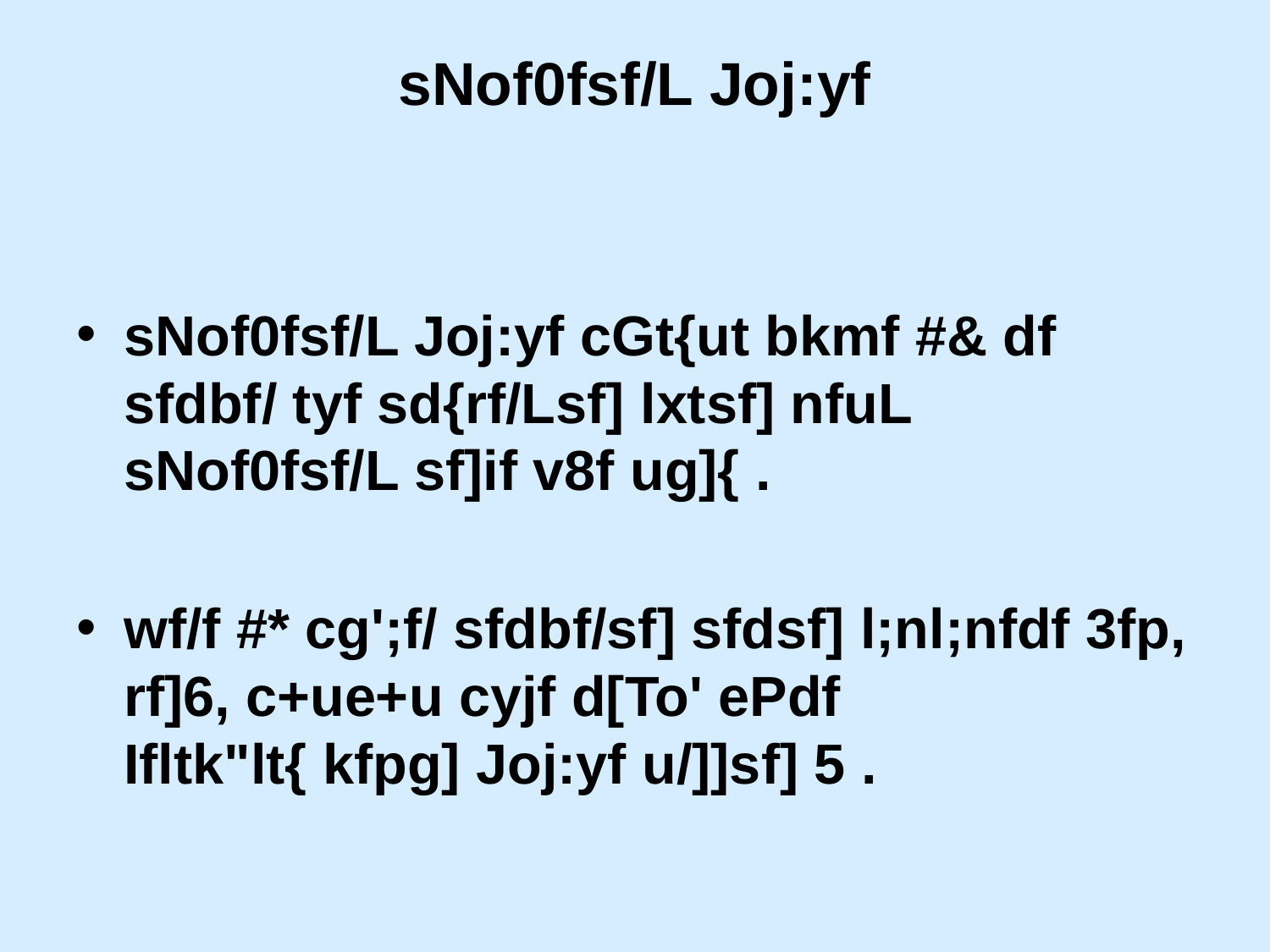

# sNof0fsf/L Joj:yf

sNof0fsf/L Joj:yf cGt{ut bkmf #& df sfdbf/ tyf sd{rf/Lsf] lxtsf] nfuL sNof0fsf/L sf]if v8f ug]{ .

wf/f #* cg';f/ sfdbf/sf] sfdsf] l;nl;nfdf 3fp, rf]6, c+ue+u cyjf d[To' ePdf Ifltk"lt{ kfpg] Joj:yf u/]]sf] 5 .